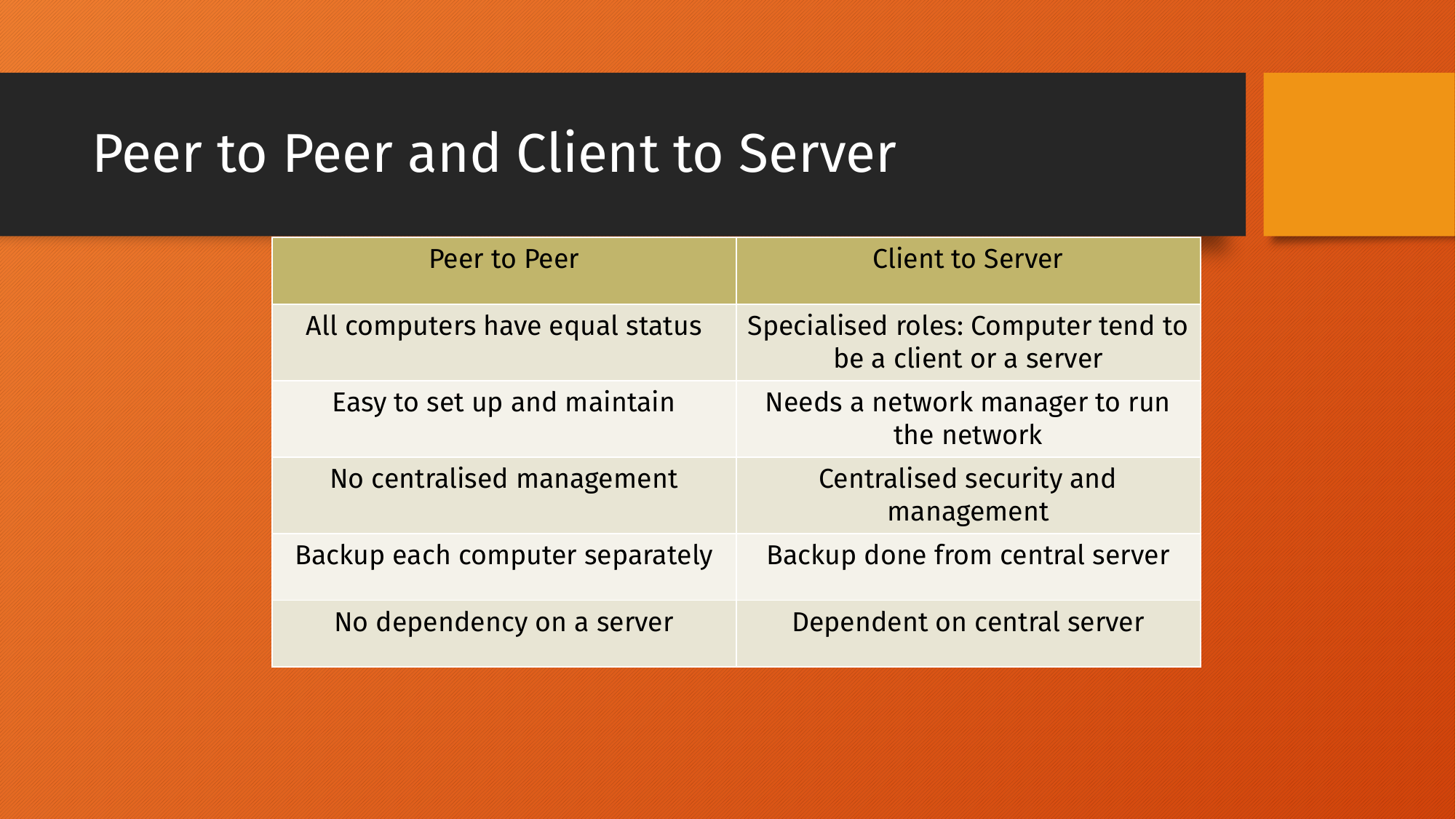

# Peer to Peer and Client to Server
| Peer to Peer | Client to Server |
| --- | --- |
| All computers have equal status | Specialised roles: Computer tend to be a client or a server |
| Easy to set up and maintain | Needs a network manager to run the network |
| No centralised management | Centralised security and management |
| Backup each computer separately | Backup done from central server |
| No dependency on a server | Dependent on central server |